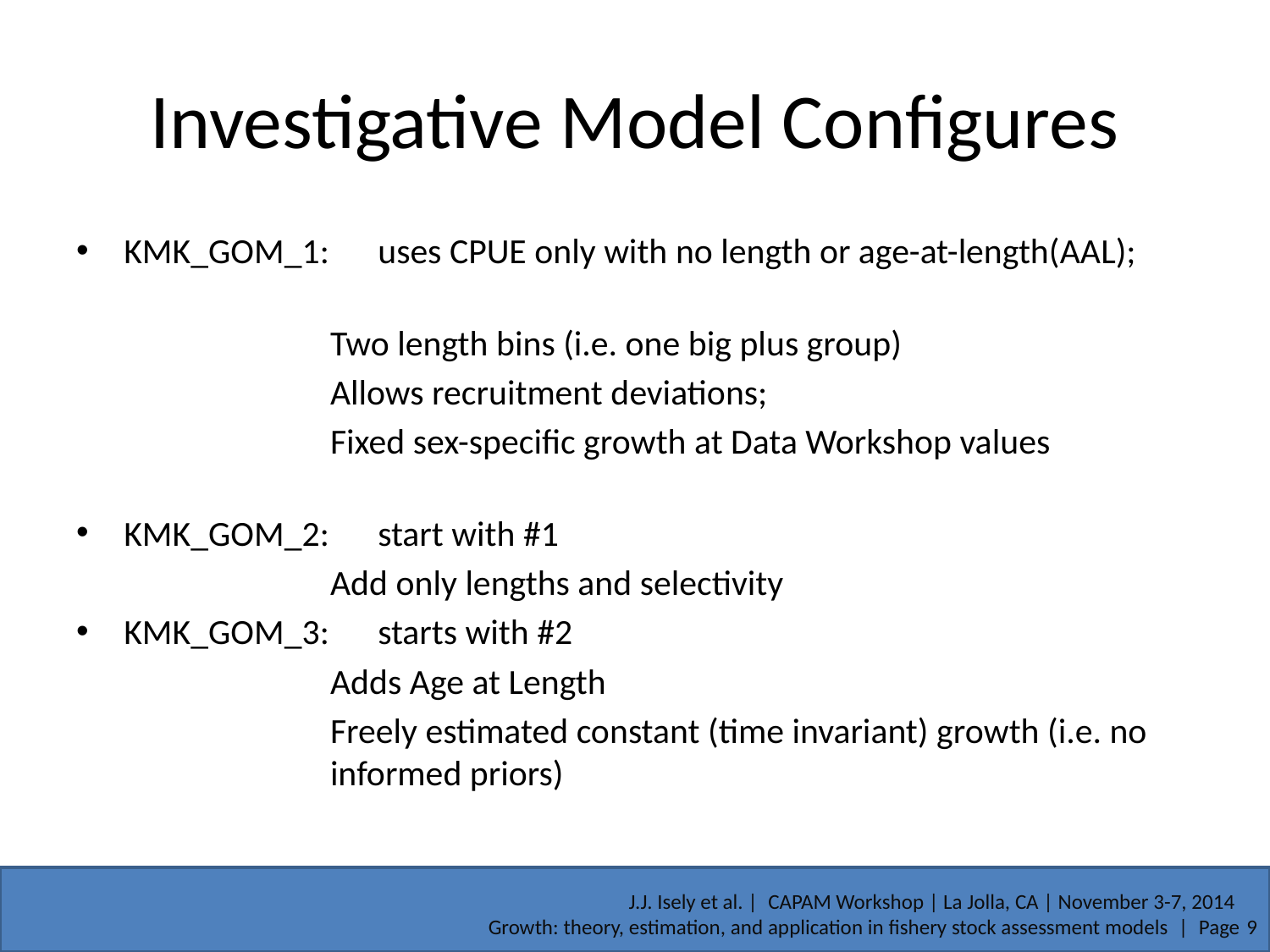

# Investigative Model Configures
KMK_GOM_1:	uses CPUE only with no length or age-at-length(AAL);
		Two length bins (i.e. one big plus group)
		Allows recruitment deviations;
		Fixed sex-specific growth at Data Workshop values
KMK_GOM_2:	start with #1
		Add only lengths and selectivity
KMK_GOM_3:	starts with #2
		Adds Age at Length
		Freely estimated constant (time invariant) growth (i.e. no 		informed priors)

J.J. Isely et al. | CAPAM Workshop | La Jolla, CA | November 3-7, 2014
Growth: theory, estimation, and application in fishery stock assessment models | Page 9